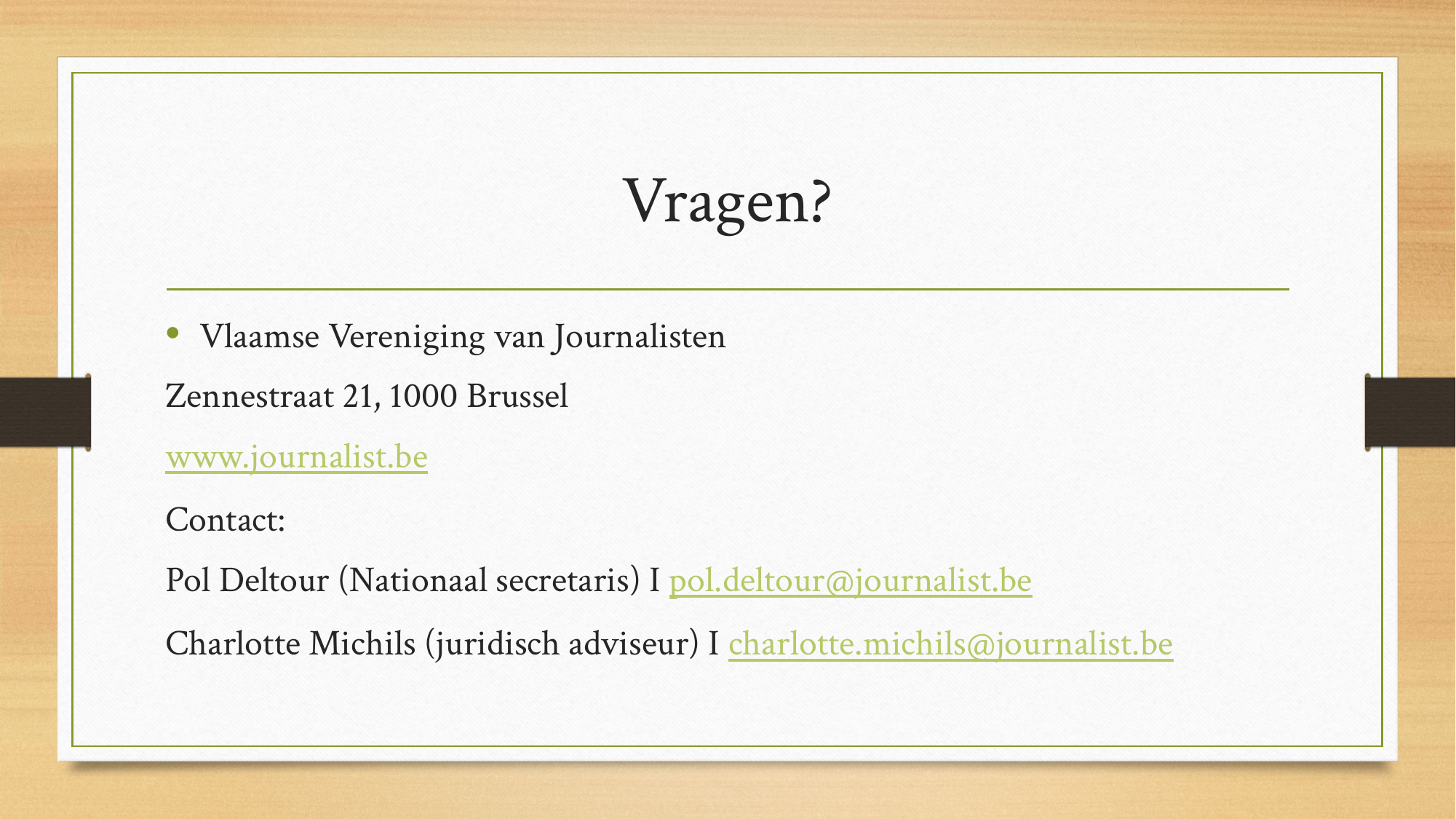

# Vragen?
Vlaamse Vereniging van Journalisten
Zennestraat 21, 1000 Brussel
www.journalist.be
Contact:
Pol Deltour (Nationaal secretaris) I pol.deltour@journalist.be
Charlotte Michils (juridisch adviseur) I charlotte.michils@journalist.be